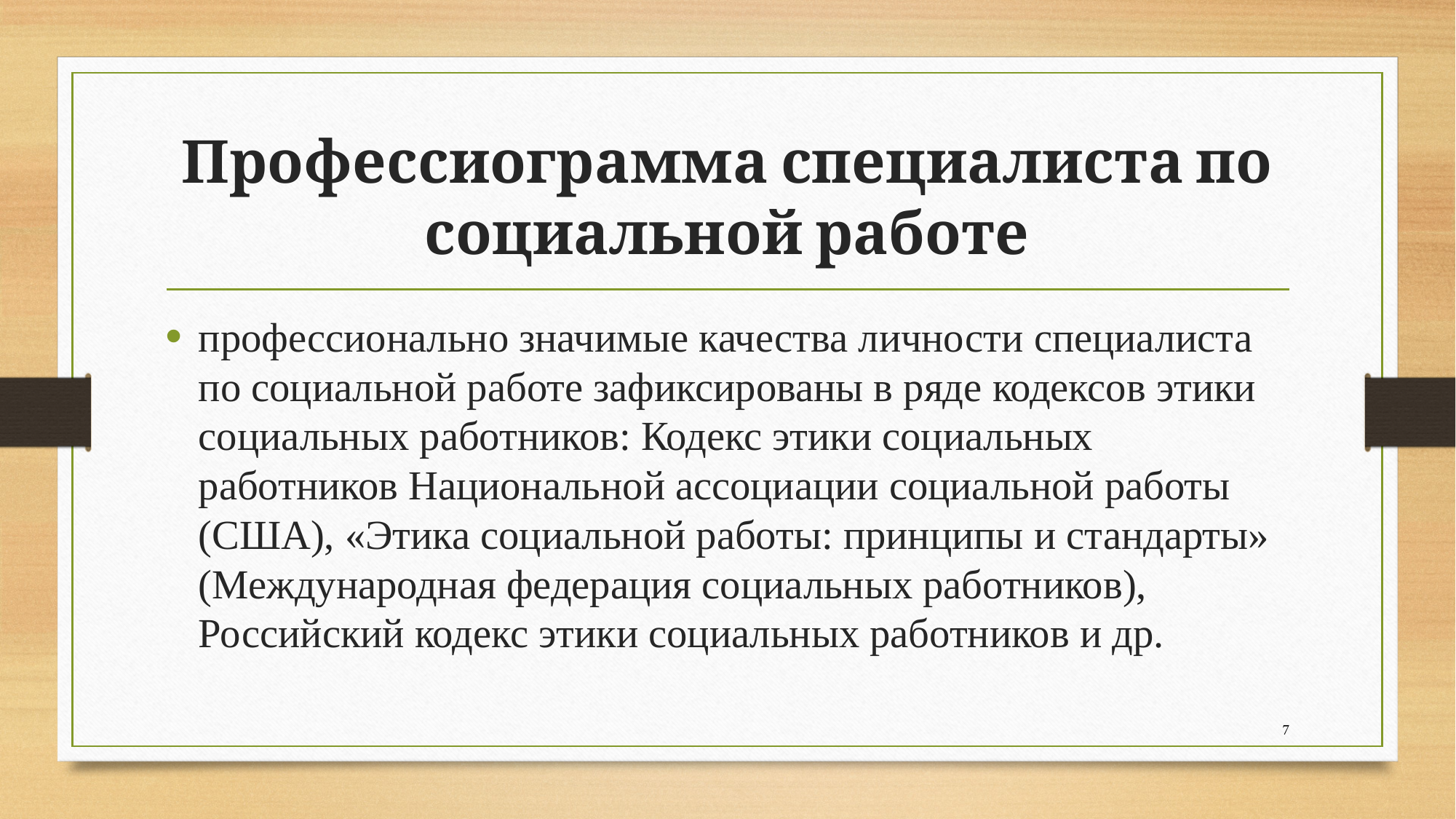

# Профессиограмма специалиста по социальной работе
профессионально значимые качества личности специалиста по социальной работе зафиксированы в ряде кодексов этики социальных работников: Кодекс этики социальных работников Национальной ассоциации социальной работы (США), «Этика социальной работы: принципы и стандарты» (Международная федерация социальных работников), Российский кодекс этики социальных работников и др.
7